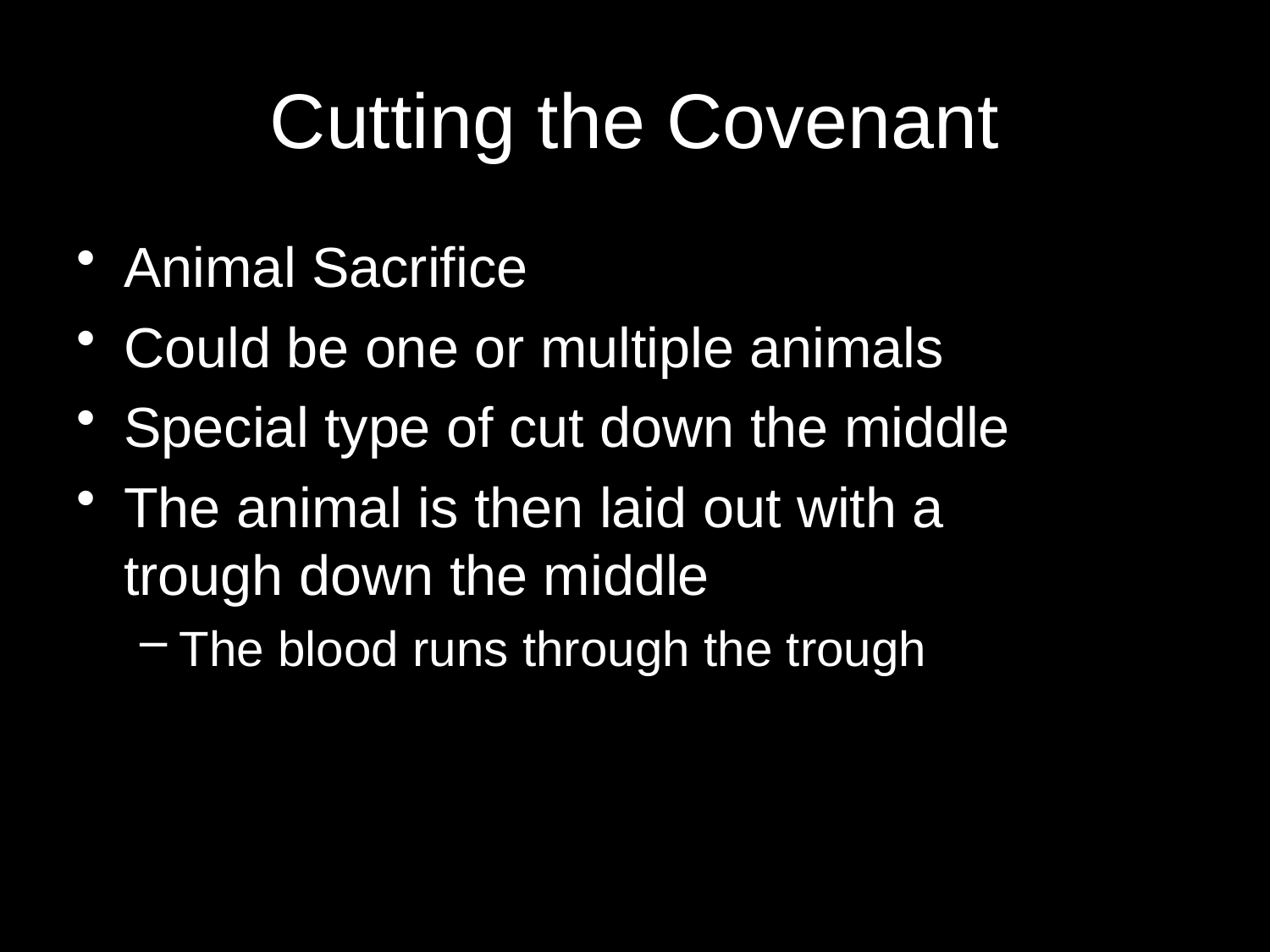

# Cutting the Covenant
Animal Sacrifice
Could be one or multiple animals
Special type of cut down the middle
The animal is then laid out with a trough down the middle
The blood runs through the trough
15